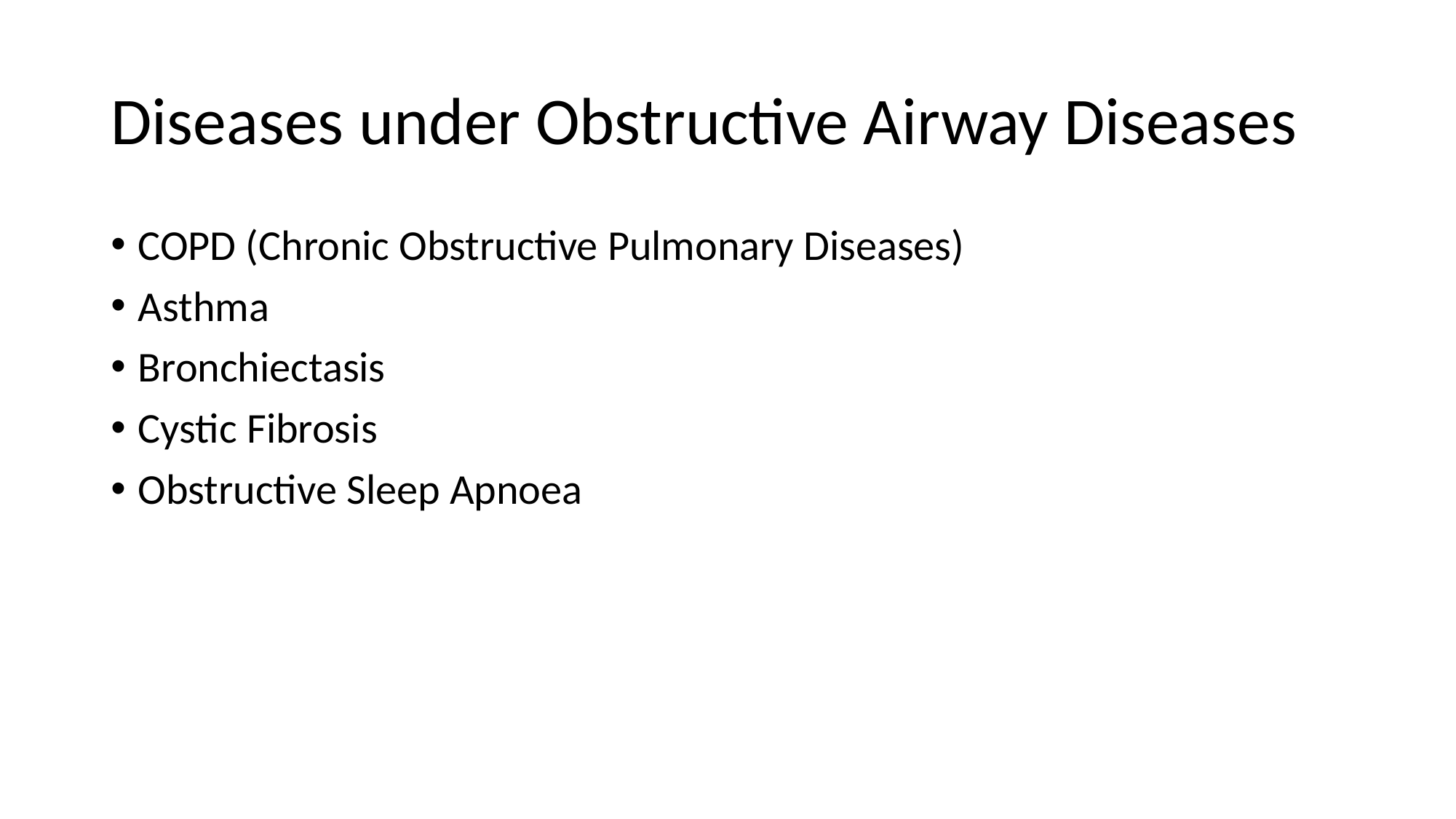

# Diseases under Obstructive Airway Diseases
COPD (Chronic Obstructive Pulmonary Diseases)
Asthma
Bronchiectasis
Cystic Fibrosis
Obstructive Sleep Apnoea